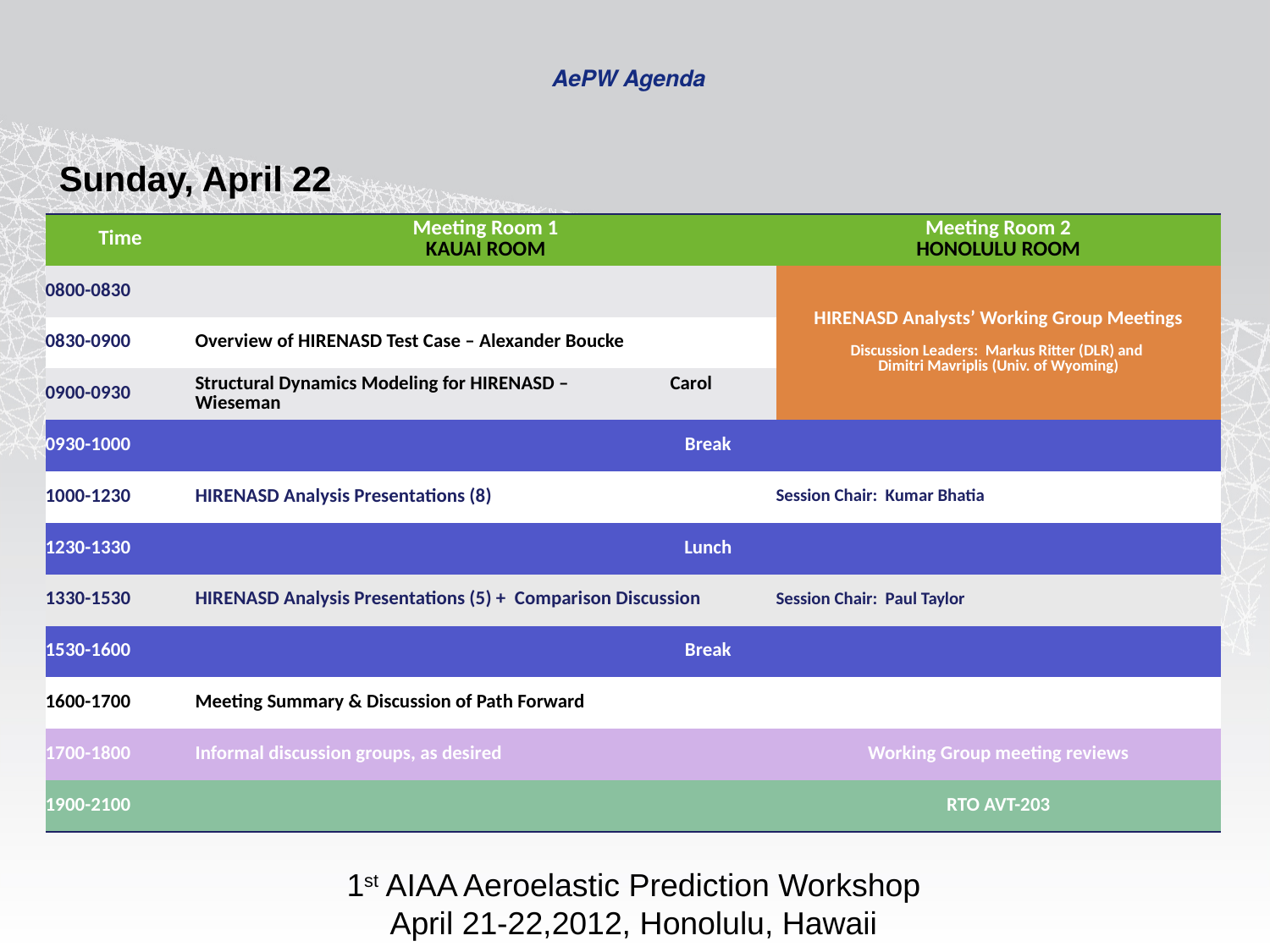

# AePW Agenda
Sunday, April 22
| Time | Meeting Room 1 KAUAI ROOM | Meeting Room 2 HONOLULU ROOM |
| --- | --- | --- |
| 0800-0830 |  | HIRENASD Analysts’ Working Group Meetings Discussion Leaders: Markus Ritter (DLR) and Dimitri Mavriplis (Univ. of Wyoming) |
| 0830-0900 | Overview of HIRENASD Test Case – Alexander Boucke |  |
| 0900-0930 | Structural Dynamics Modeling for HIRENASD – Carol Wieseman |  |
| 0930-1000 | Break |  |
| 1000-1230 | HIRENASD Analysis Presentations (8) | Session Chair: Kumar Bhatia |
| 1230-1330 | Lunch |  |
| 1330-1530 | HIRENASD Analysis Presentations (5) + Comparison Discussion | Session Chair: Paul Taylor |
| 1530-1600 | Break |  |
| 1600-1700 | Meeting Summary & Discussion of Path Forward |  |
| 1700-1800 | Informal discussion groups, as desired | Working Group meeting reviews |
| 1900-2100 |  | RTO AVT-203 |
1st AIAA Aeroelastic Prediction Workshop
April 21-22,2012, Honolulu, Hawaii